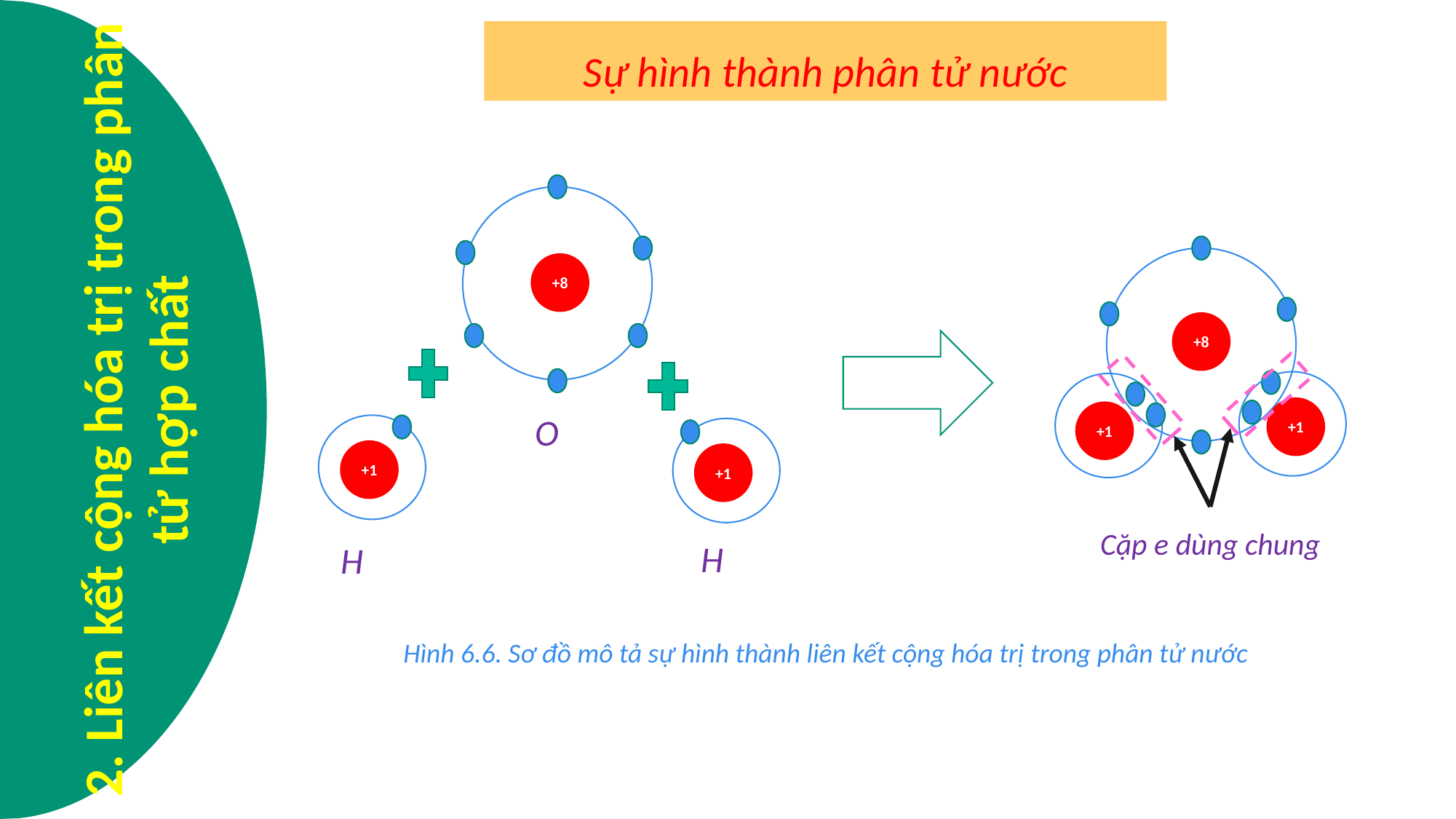

Sự hình thành phân tử nước

O

+8

O

H

H

+8
+1
+1
2. Liên kết cộng hóa trị trong phân tử hợp chất

O
H

H

+1
+1
Cặp e dùng chung
H
H
Hình 6.6. Sơ đồ mô tả sự hình thành liên kết cộng hóa trị trong phân tử nước